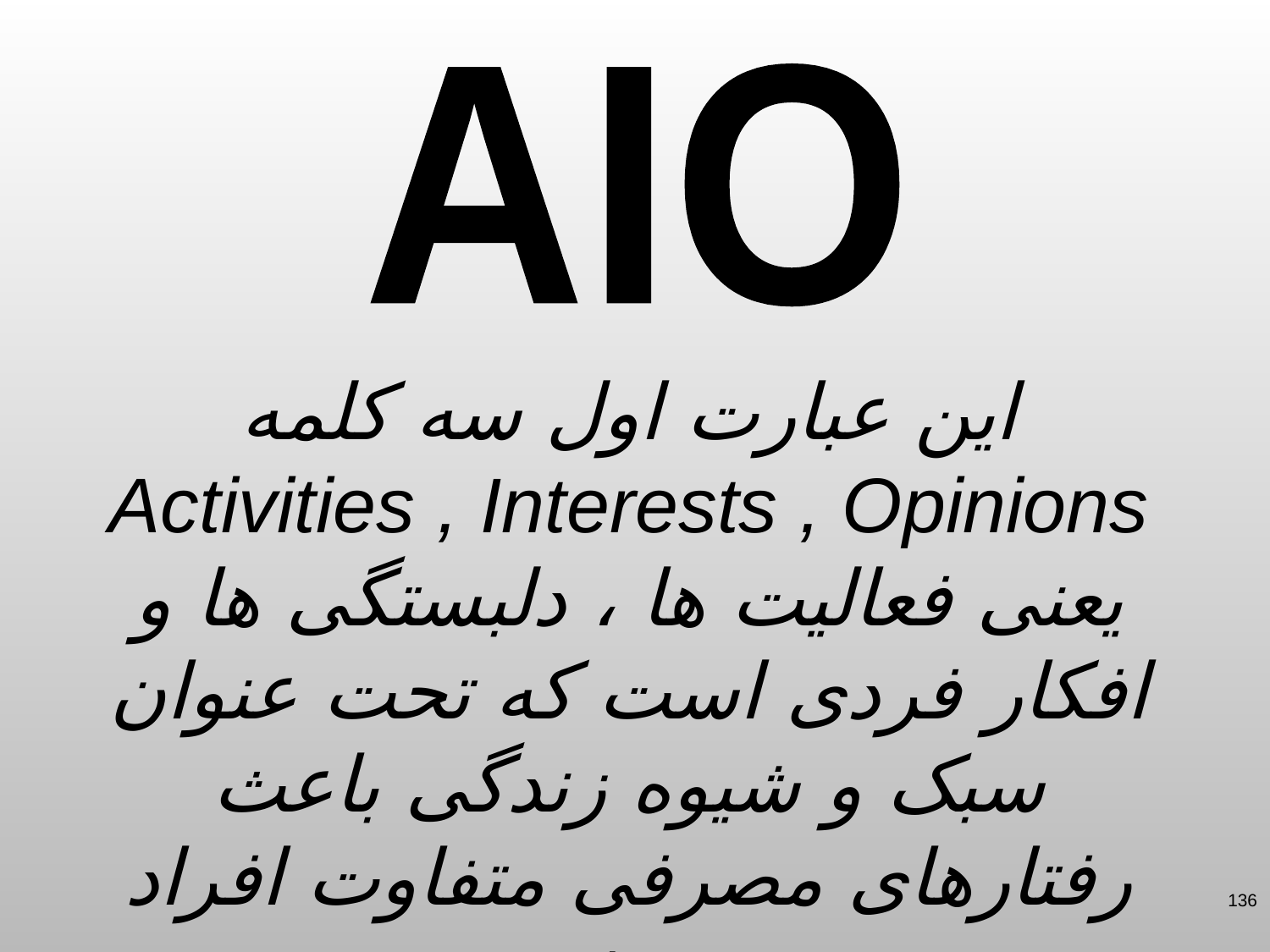

AIO
این عبارت اول سه کلمه Activities , Interests , Opinions یعنی فعالیت ها ، دلبستگی ها و افکار فردی است که تحت عنوان سبک و شیوه زندگی باعث رفتارهای مصرفی متفاوت افراد می شود
136